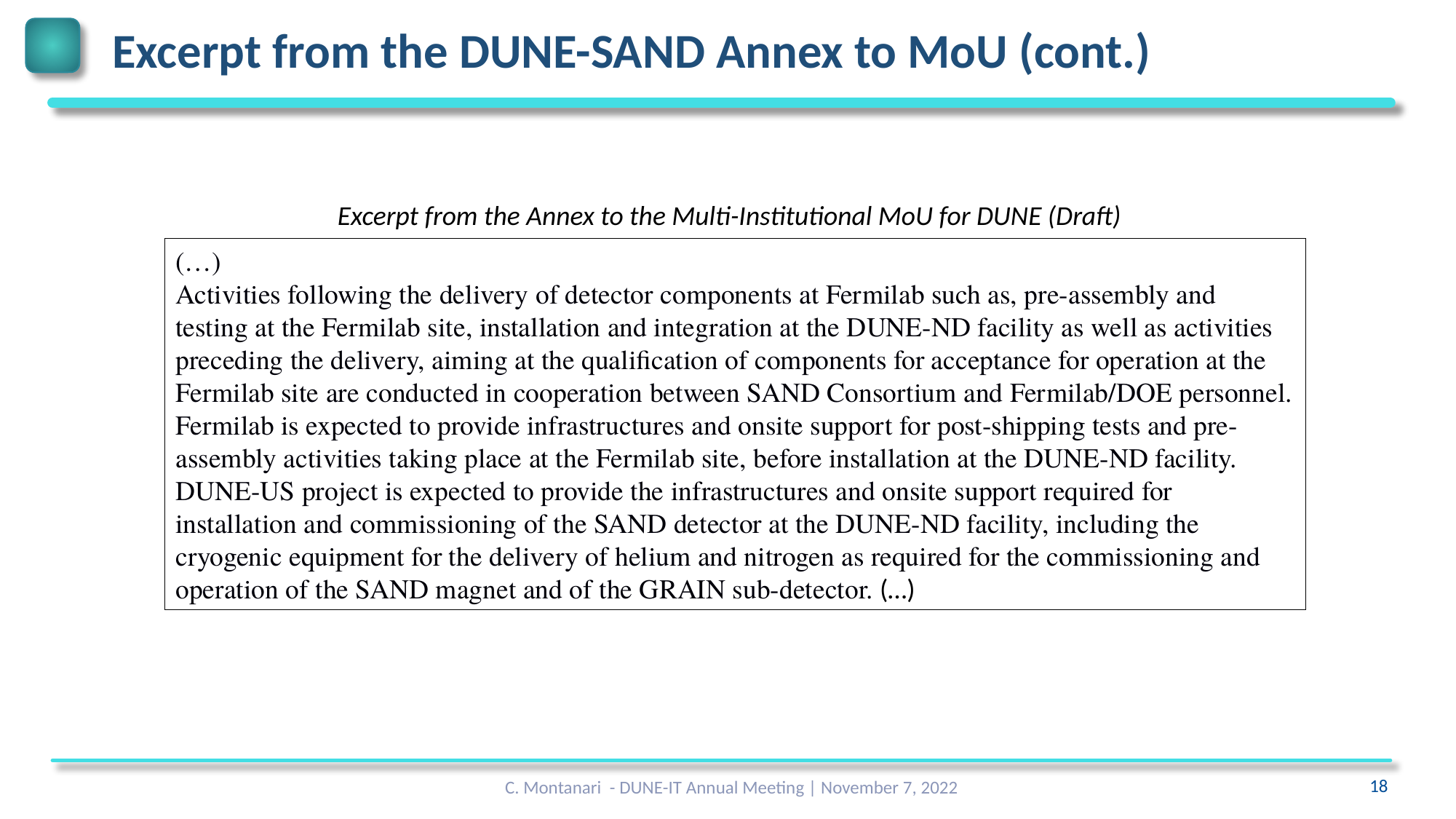

# Excerpt from the DUNE-SAND Annex to MoU (cont.)
Excerpt from the Annex to the Multi-Institutional MoU for DUNE (Draft)
(…)
Activities following the delivery of detector components at Fermilab such as, pre-assembly and testing at the Fermilab site, installation and integration at the DUNE-ND facility as well as activities preceding the delivery, aiming at the qualification of components for acceptance for operation at the Fermilab site are conducted in cooperation between SAND Consortium and Fermilab/DOE personnel. Fermilab is expected to provide infrastructures and onsite support for post-shipping tests and pre-assembly activities taking place at the Fermilab site, before installation at the DUNE-ND facility. DUNE-US project is expected to provide the infrastructures and onsite support required for installation and commissioning of the SAND detector at the DUNE-ND facility, including the cryogenic equipment for the delivery of helium and nitrogen as required for the commissioning and operation of the SAND magnet and of the GRAIN sub-detector. (…)
C. Montanari  - DUNE-IT Annual Meeting | November 7, 2022